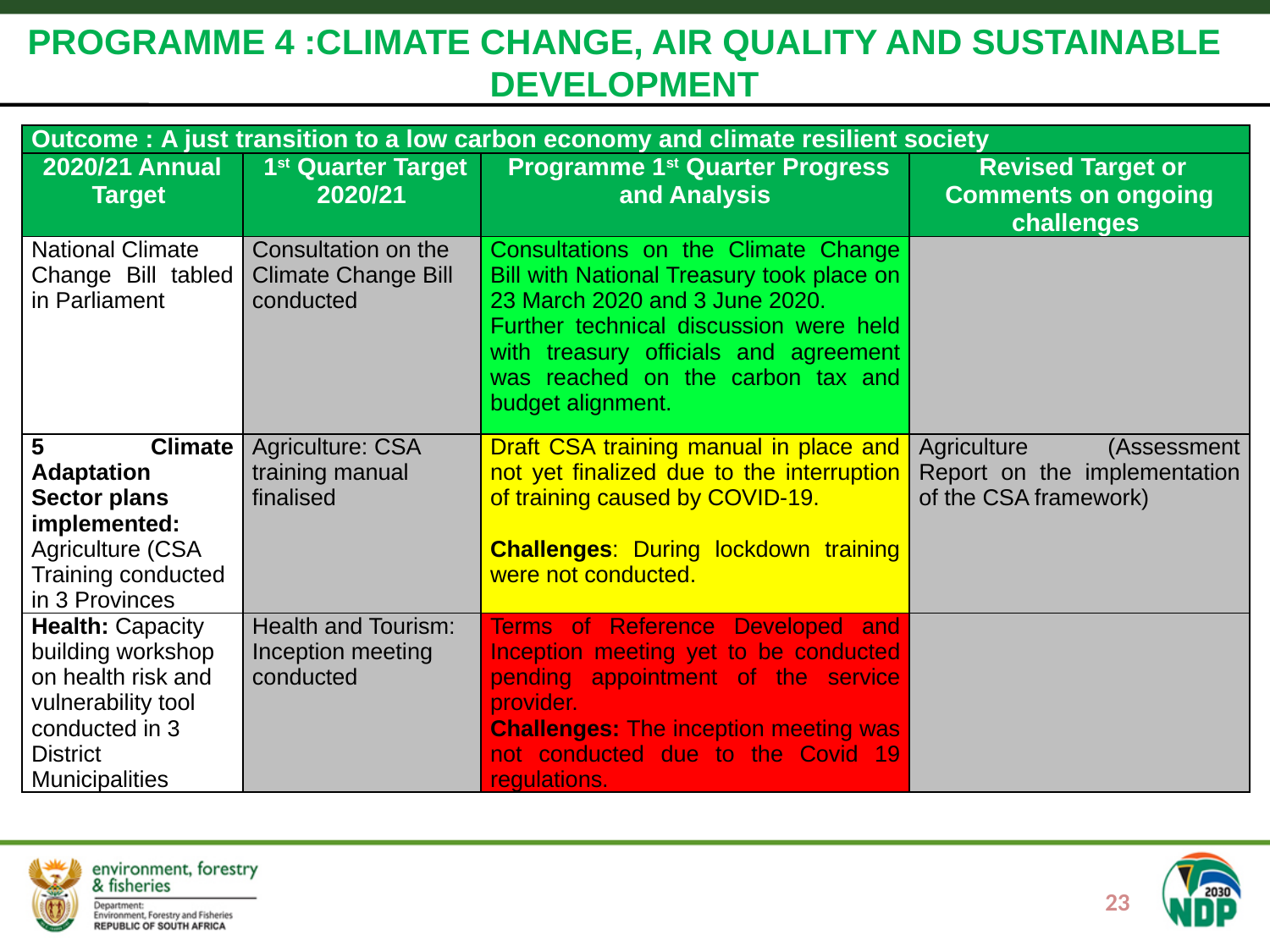

PROGRAMME 4 :CLIMATE CHANGE, AIR QUALITY AND SUSTAINABLE DEVELOPMENT
#

| Outcome : A just transition to a low carbon economy and climate resilient society |  |  |  |
| --- | --- | --- | --- |
| 2020/21 Annual Target | 1st Quarter Target 2020/21 | Programme 1st Quarter Progress and Analysis | Revised Target or Comments on ongoing challenges |
| National Climate Change Bill tabled in Parliament | Consultation on the Climate Change Bill conducted | Consultations on the Climate Change Bill with National Treasury took place on 23 March 2020 and 3 June 2020. Further technical discussion were held with treasury officials and agreement was reached on the carbon tax and budget alignment. |  |
| 5 Climate Adaptation Sector plans implemented: Agriculture (CSA Training conducted in 3 Provinces | Agriculture: CSA training manual finalised | Draft CSA training manual in place and not yet finalized due to the interruption of training caused by COVID-19. Challenges: During lockdown training were not conducted. | Agriculture (Assessment Report on the implementation of the CSA framework) |
| Health: Capacity building workshop on health risk and vulnerability tool conducted in 3 District Municipalities | Health and Tourism: Inception meeting conducted | Terms of Reference Developed and Inception meeting yet to be conducted pending appointment of the service provider. Challenges: The inception meeting was not conducted due to the Covid 19 regulations. |  |

23